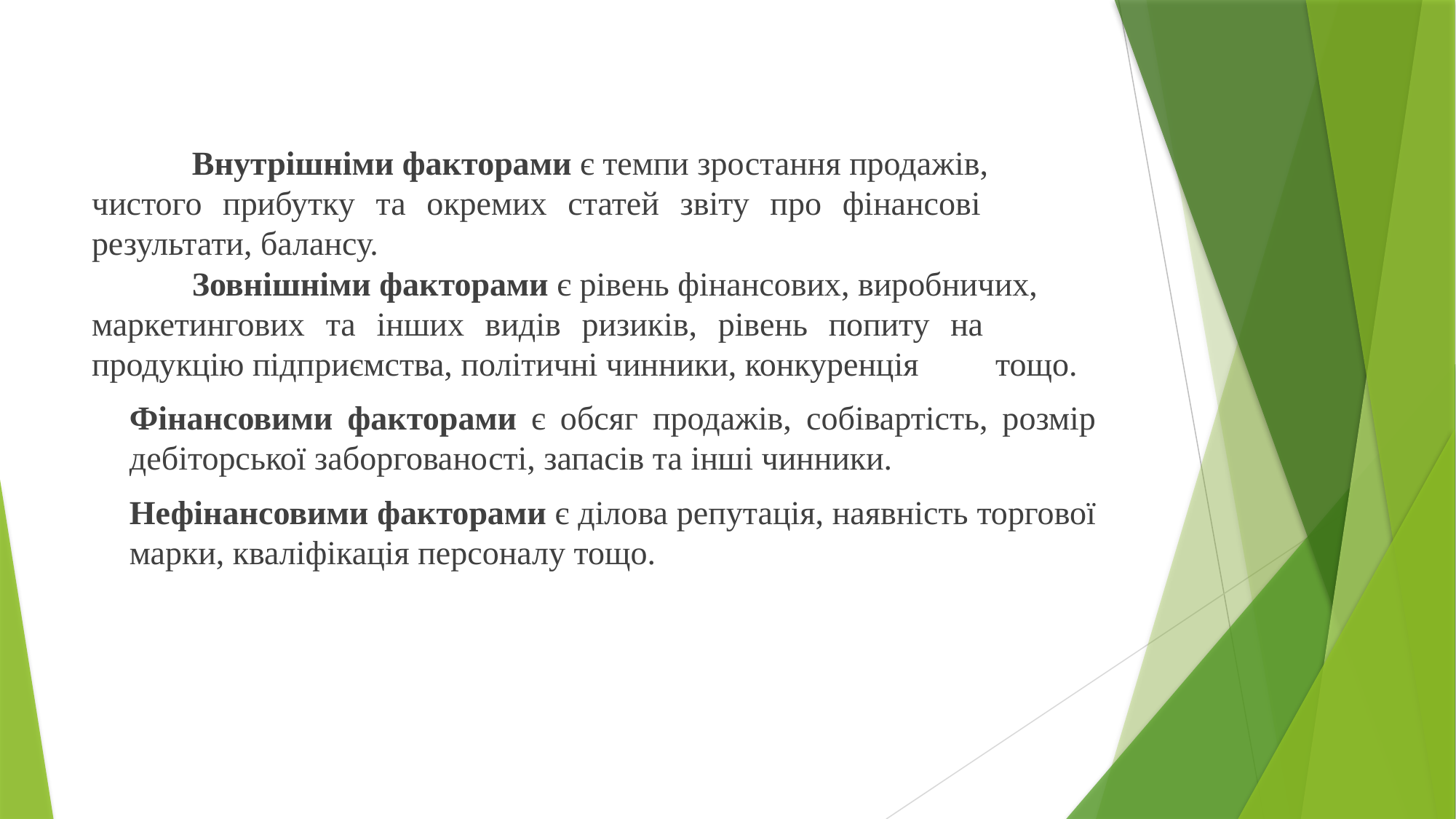

Внутрішніми факторами є темпи зростання продажів, 	чистого прибутку та окремих статей звіту про фінансові 	результати, балансу.
		Зовнішніми факторами є рівень фінансових, виробничих,   	маркетингових та інших видів ризиків, рівень попиту на 	продукцію підприємства, політичні чинники, конкуренція 	тощо.
			Фінансовими факторами є обсяг продажів, собівартість, розмір дебіторської заборгованості, запасів та інші чинники.
			Нефінансовими факторами є ділова репутація, наявність торгової марки, кваліфікація персоналу тощо.